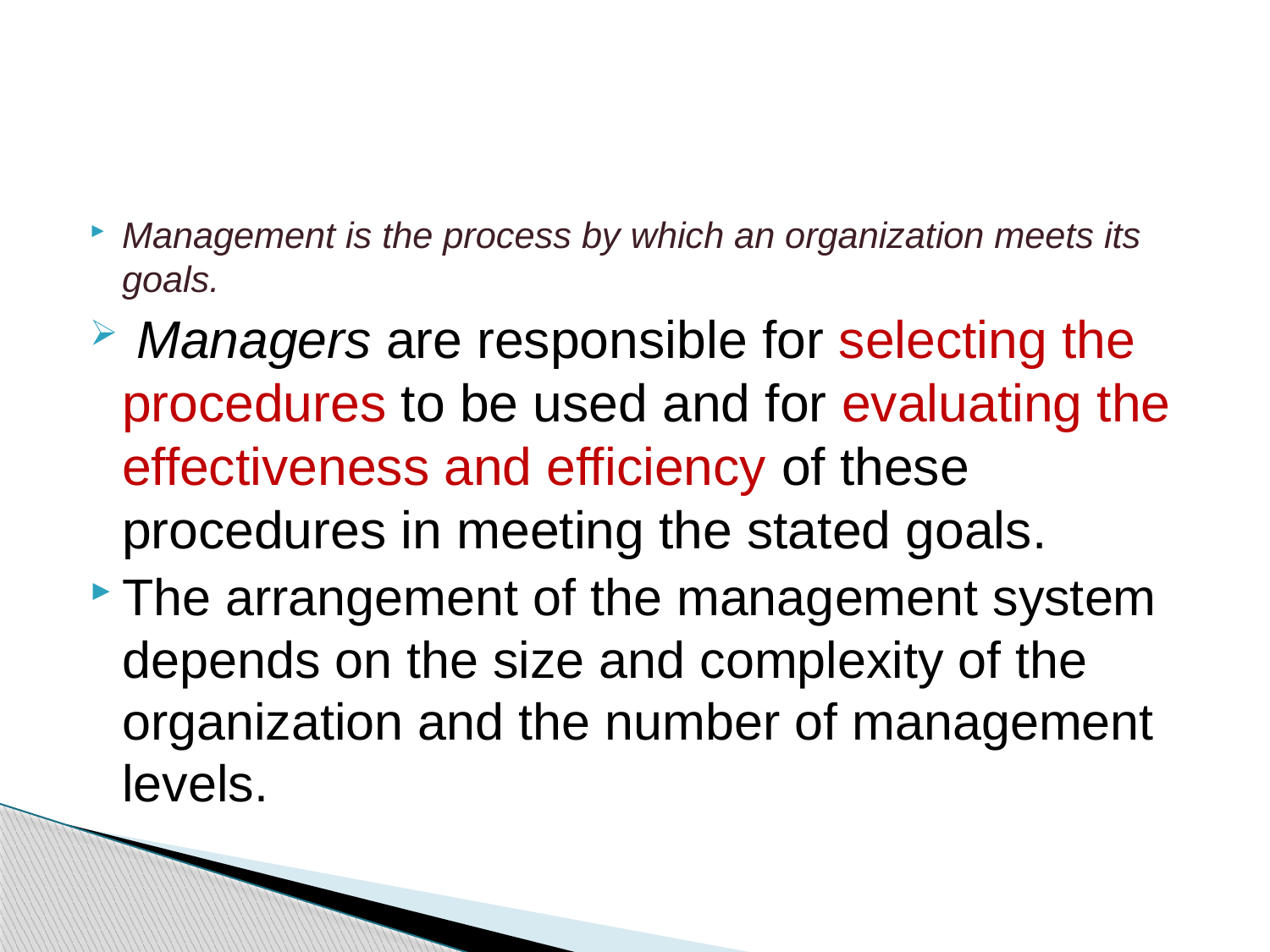

#
Management is the process by which an organization meets its goals.
 Managers are responsible for selecting the procedures to be used and for evaluating the effectiveness and efficiency of these procedures in meeting the stated goals.
The arrangement of the management system depends on the size and complexity of the organization and the number of management levels.